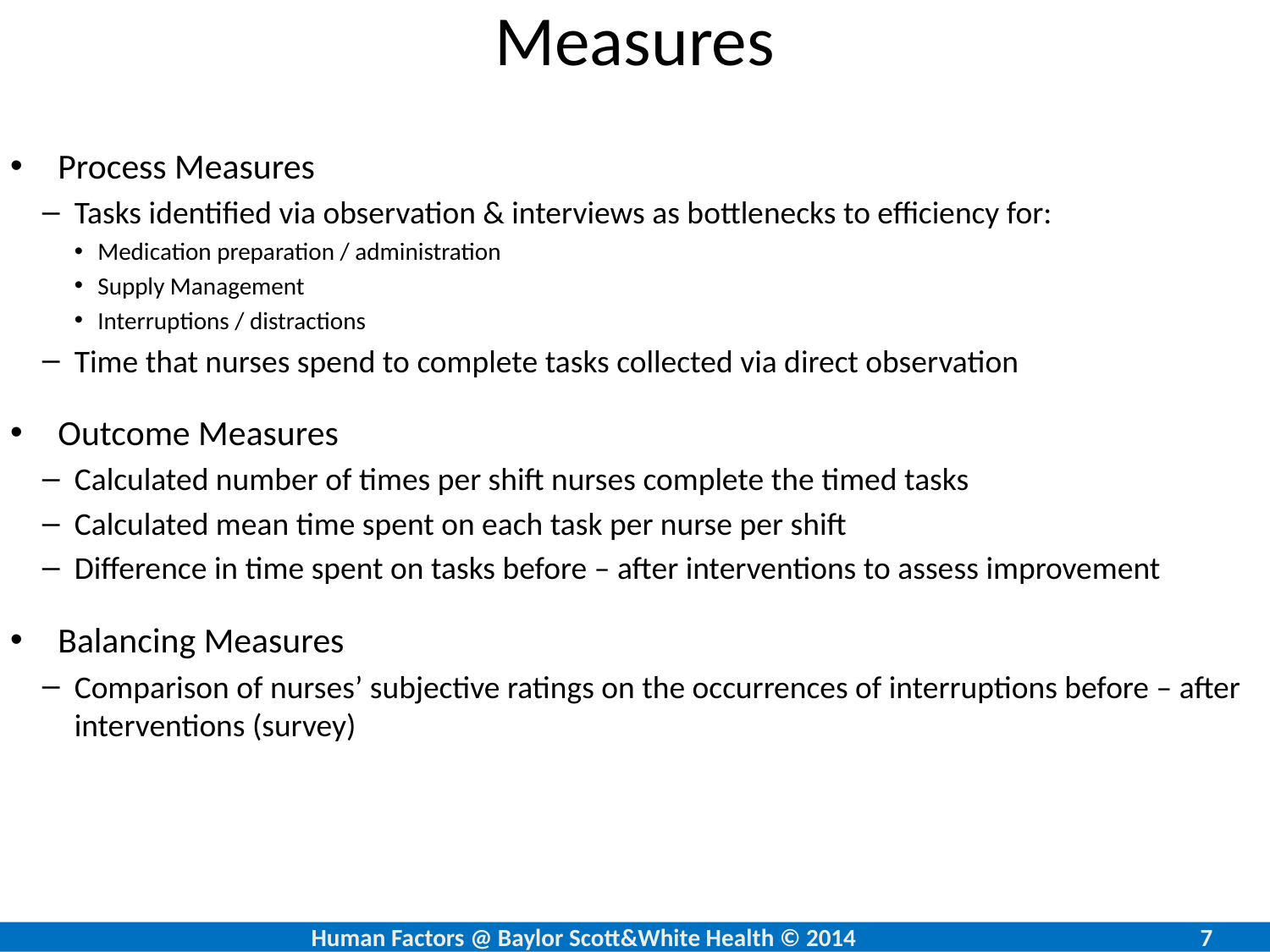

# Measures
Process Measures
Tasks identified via observation & interviews as bottlenecks to efficiency for:
Medication preparation / administration
Supply Management
Interruptions / distractions
Time that nurses spend to complete tasks collected via direct observation

Outcome Measures
Calculated number of times per shift nurses complete the timed tasks
Calculated mean time spent on each task per nurse per shift
Difference in time spent on tasks before – after interventions to assess improvement

Balancing Measures
Comparison of nurses’ subjective ratings on the occurrences of interruptions before – after interventions (survey)

		Human Factors @ Baylor Scott&White Health © 2014			7